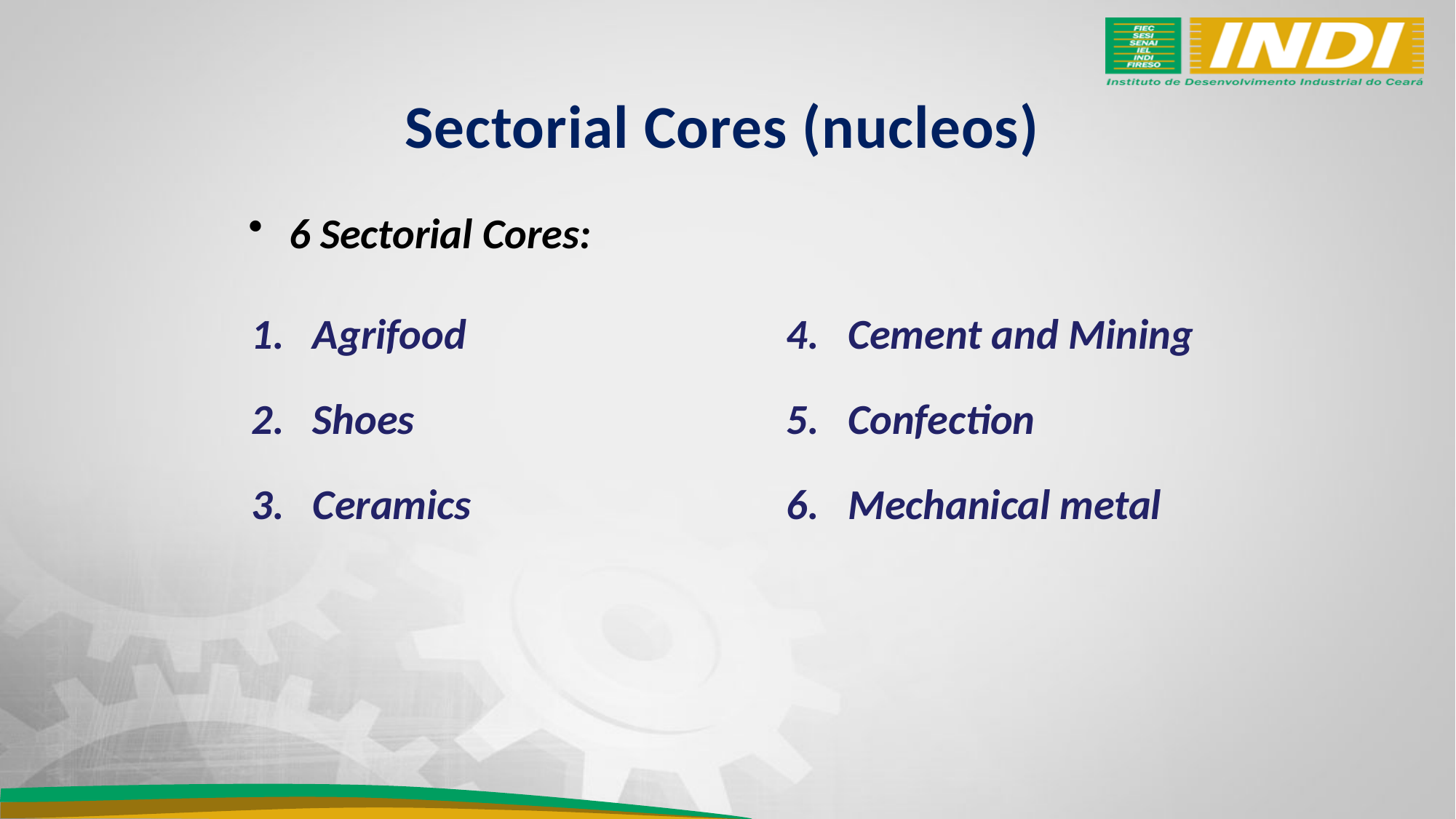

# Sectorial Cores (nucleos)
6 Sectorial Cores:

Agrifood
Shoes
Ceramics

Cement and Mining
Confection
Mechanical metal